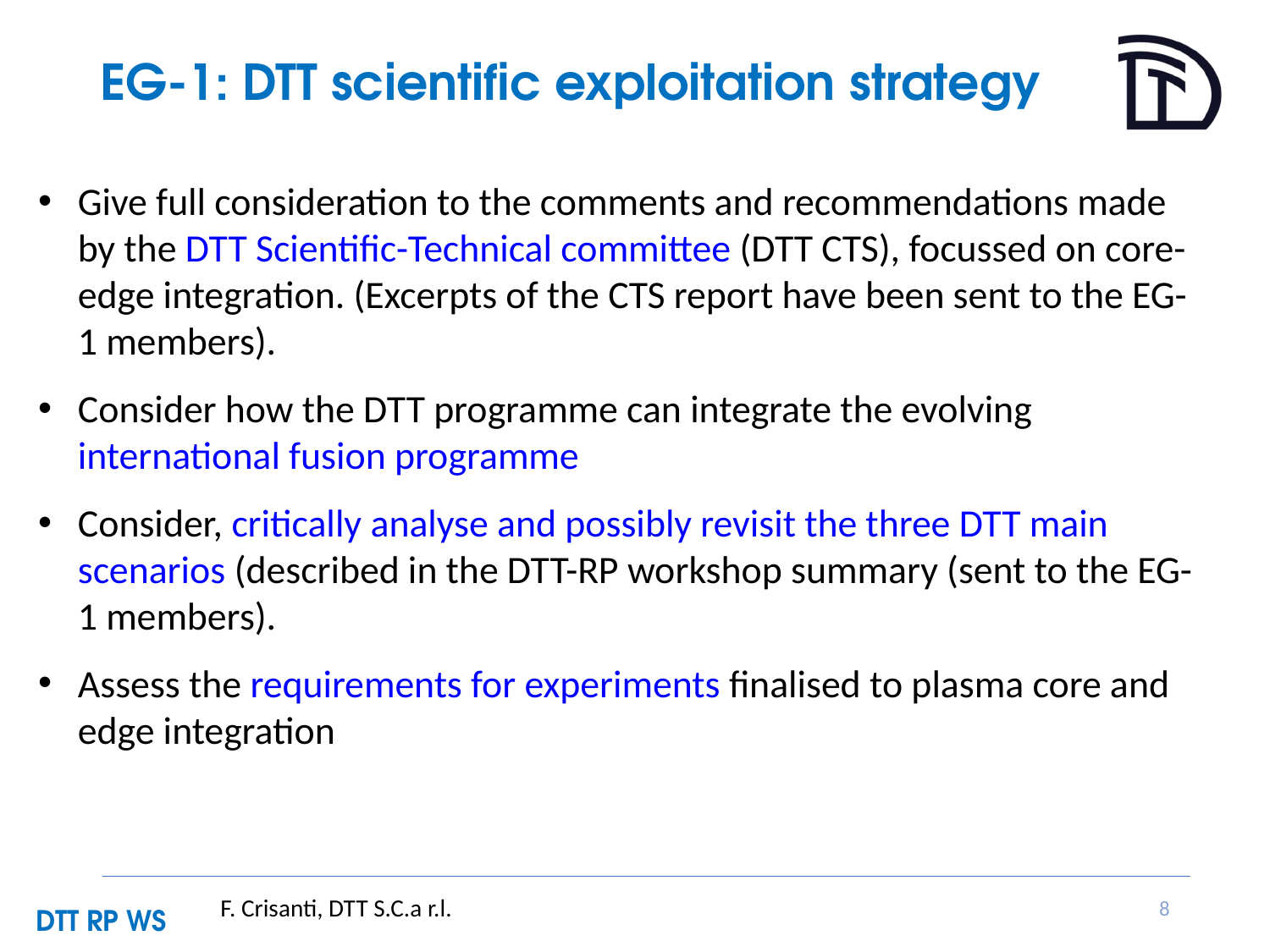

# EG-1: DTT scientific exploitation strategy
Give full consideration to the comments and recommendations made by the DTT Scientific-Technical committee (DTT CTS), focussed on core-edge integration. (Excerpts of the CTS report have been sent to the EG-1 members).
Consider how the DTT programme can integrate the evolving international fusion programme
Consider, critically analyse and possibly revisit the three DTT main scenarios (described in the DTT-RP workshop summary (sent to the EG-1 members).
Assess the requirements for experiments finalised to plasma core and edge integration
8